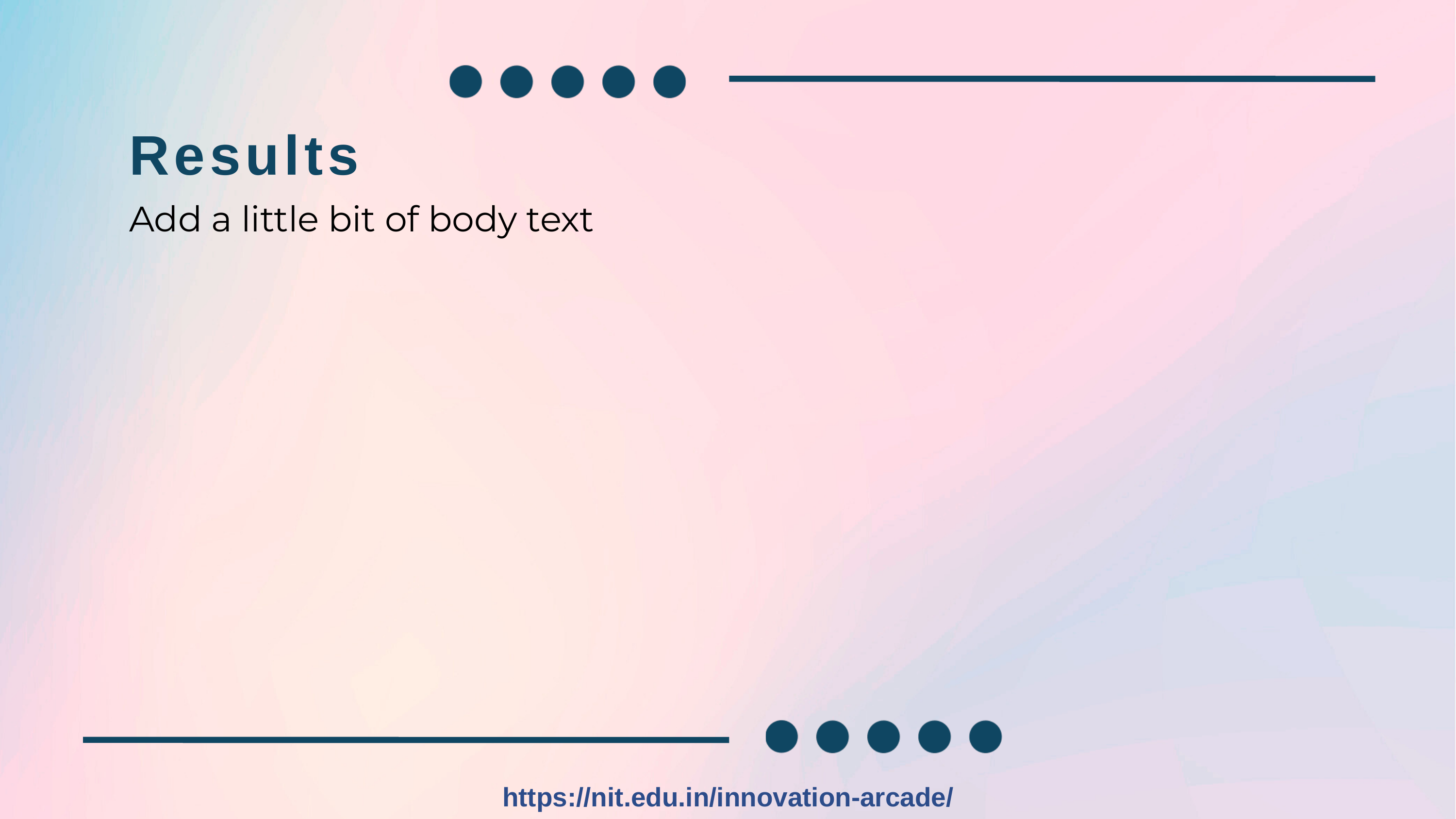

Results
Add a little bit of body text

https://nit.edu.in/innovation-arcade/